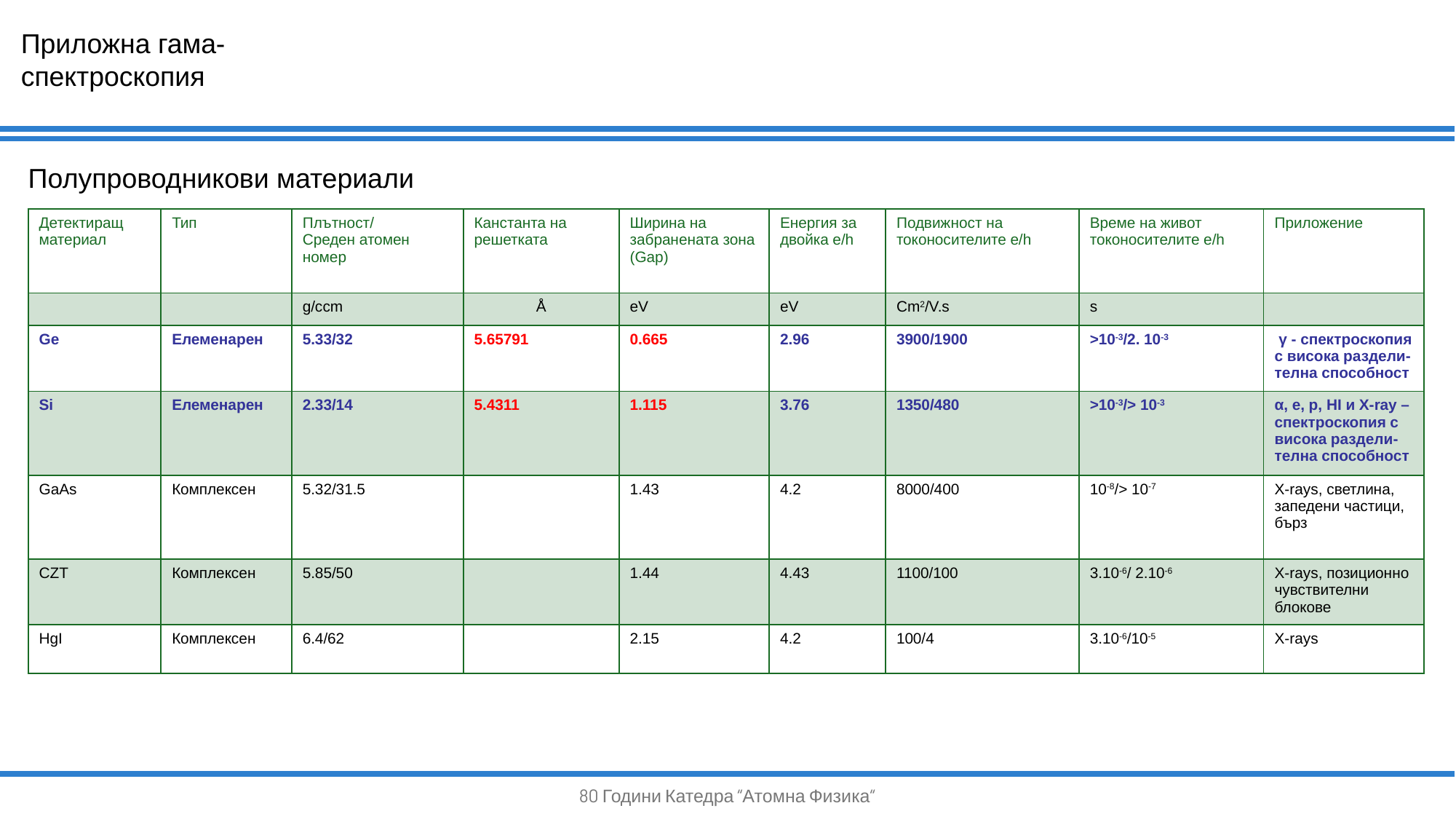

Приложна гама-спектроскопия
Полупроводникови материали
| Детектиращ материал | Тип | Плътност/ Среден атомен номер | Канстанта на решетката | Ширина на забранената зона (Gap) | Енергия за двойка e/h | Подвижност на токоносителите e/h | Време на живот токоносителите e/h | Приложение |
| --- | --- | --- | --- | --- | --- | --- | --- | --- |
|  |  | g/ccm | Å | eV | eV | Cm2/V.s | s |  |
| Ge | Елеменарен | 5.33/32 | 5.65791 | 0.665 | 2.96 | 3900/1900 | >10-3/2. 10-3 | γ - спектроскопия с висока раздели-телна способност |
| Si | Елеменарен | 2.33/14 | 5.4311 | 1.115 | 3.76 | 1350/480 | >10-3/> 10-3 | α, e, p, HI и X-ray – спектроскопия с висока раздели-телна способност |
| GaAs | Комплексен | 5.32/31.5 |  | 1.43 | 4.2 | 8000/400 | 10-8/> 10-7 | X-rays, светлина, запедени частици, бърз |
| CZT | Комплексен | 5.85/50 |  | 1.44 | 4.43 | 1100/100 | 3.10-6/ 2.10-6 | X-rays, позиционно чувствителни блокове |
| HgI | Комплексен | 6.4/62 |  | 2.15 | 4.2 | 100/4 | 3.10-6/10-5 | X-rays |
80 Години Катедра “Атомна Физика“